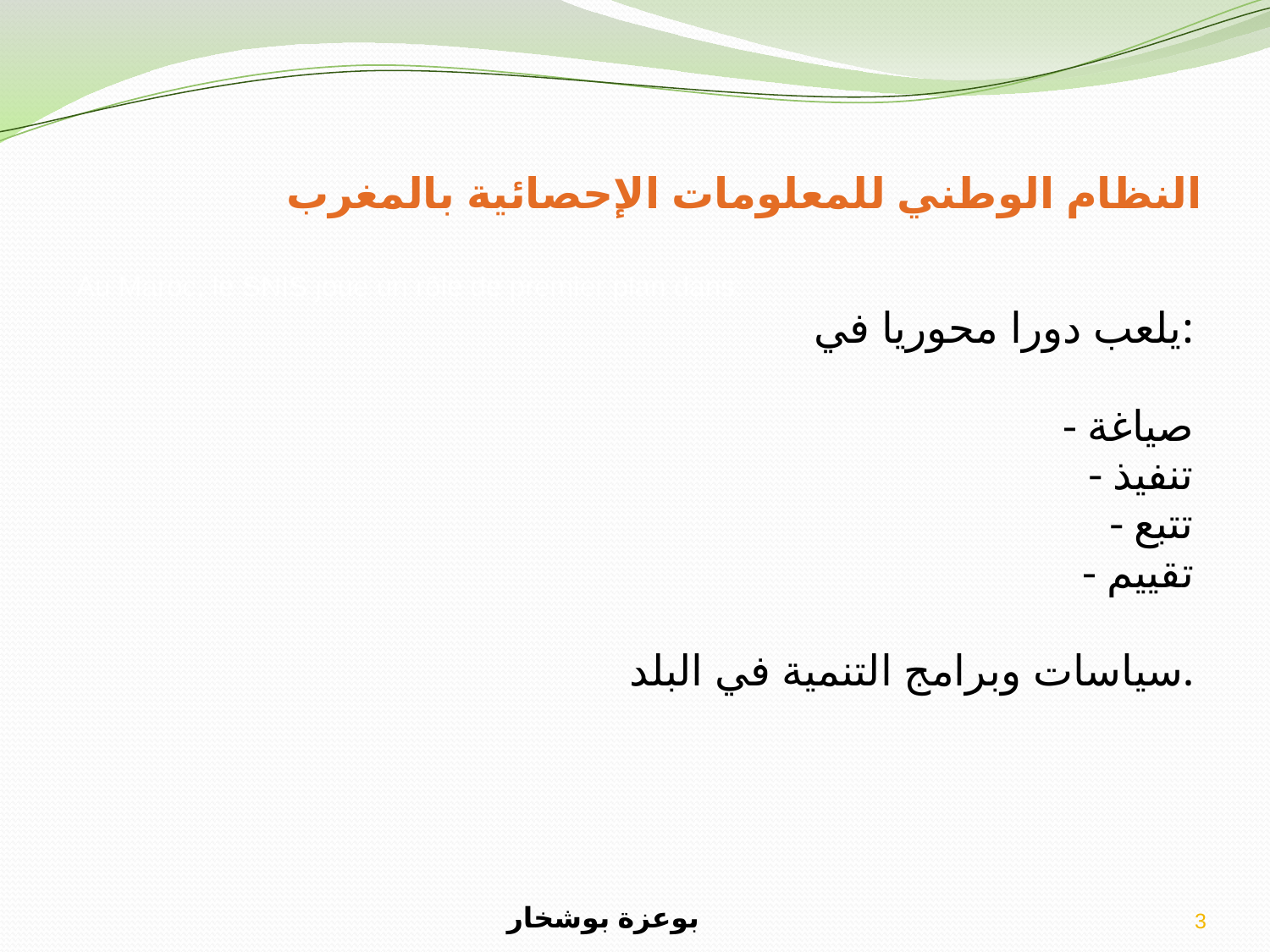

# النظام الوطني للمعلومات الإحصائية بالمغرب
Au Maroc, le SNIS joue un rôle de premier plan dans:
يلعب دورا محوريا في:

   	- صياغة
	- تنفيذ
	- تتبع
	- تقييم

	سياسات وبرامج التنمية في البلد.

بوعزة بوشخار
3